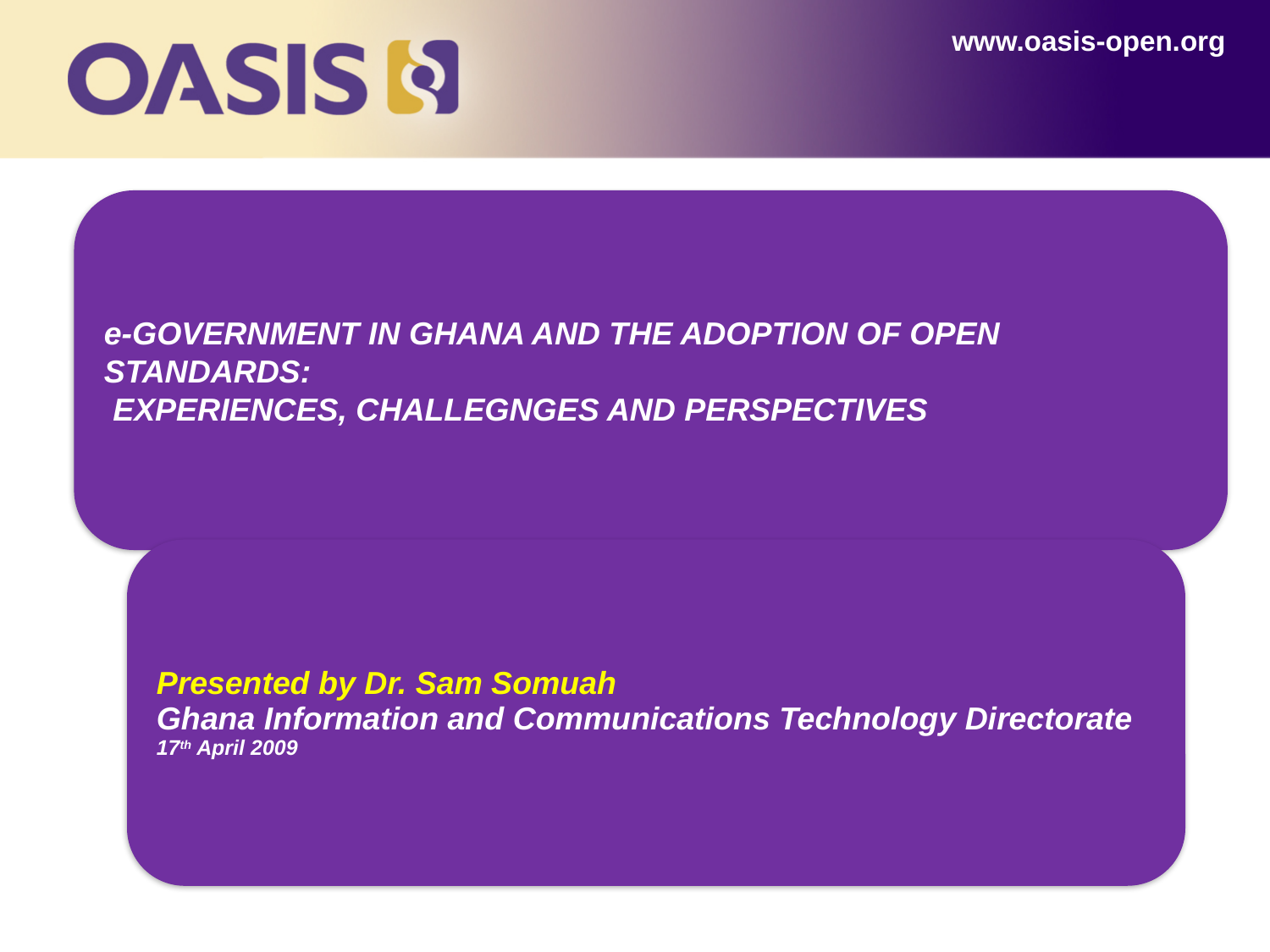

www.oasis-open.org
e-GOVERNMENT IN GHANA AND THE ADOPTION OF OPEN STANDARDS:
 EXPERIENCES, CHALLEGNGES AND PERSPECTIVES
Presented by Dr. Sam Somuah
Ghana Information and Communications Technology Directorate
17th April 2009